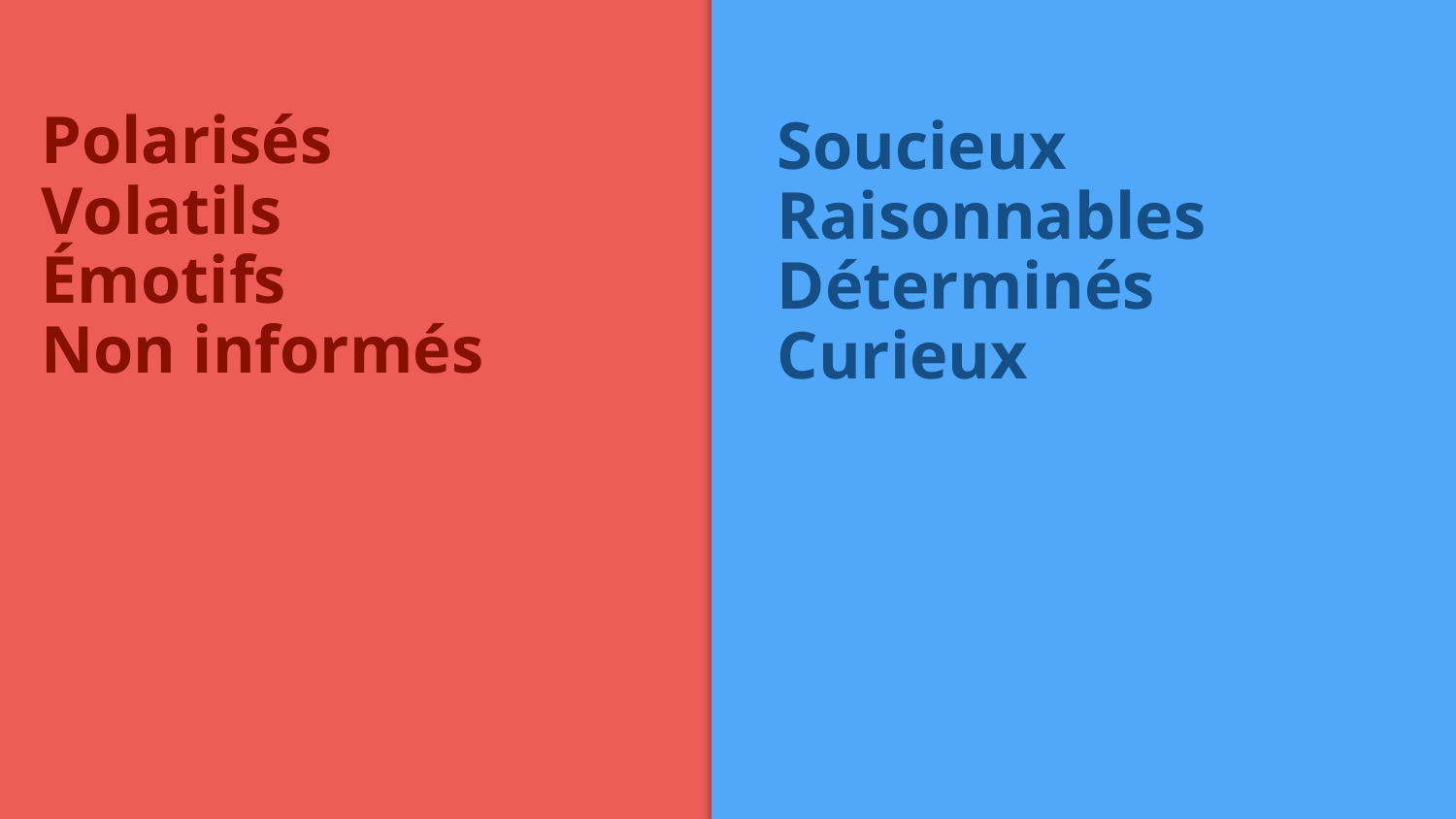

Polarisés
Volatils
Émotifs
Non informés
Soucieux
Raisonnables
Déterminés
Curieux